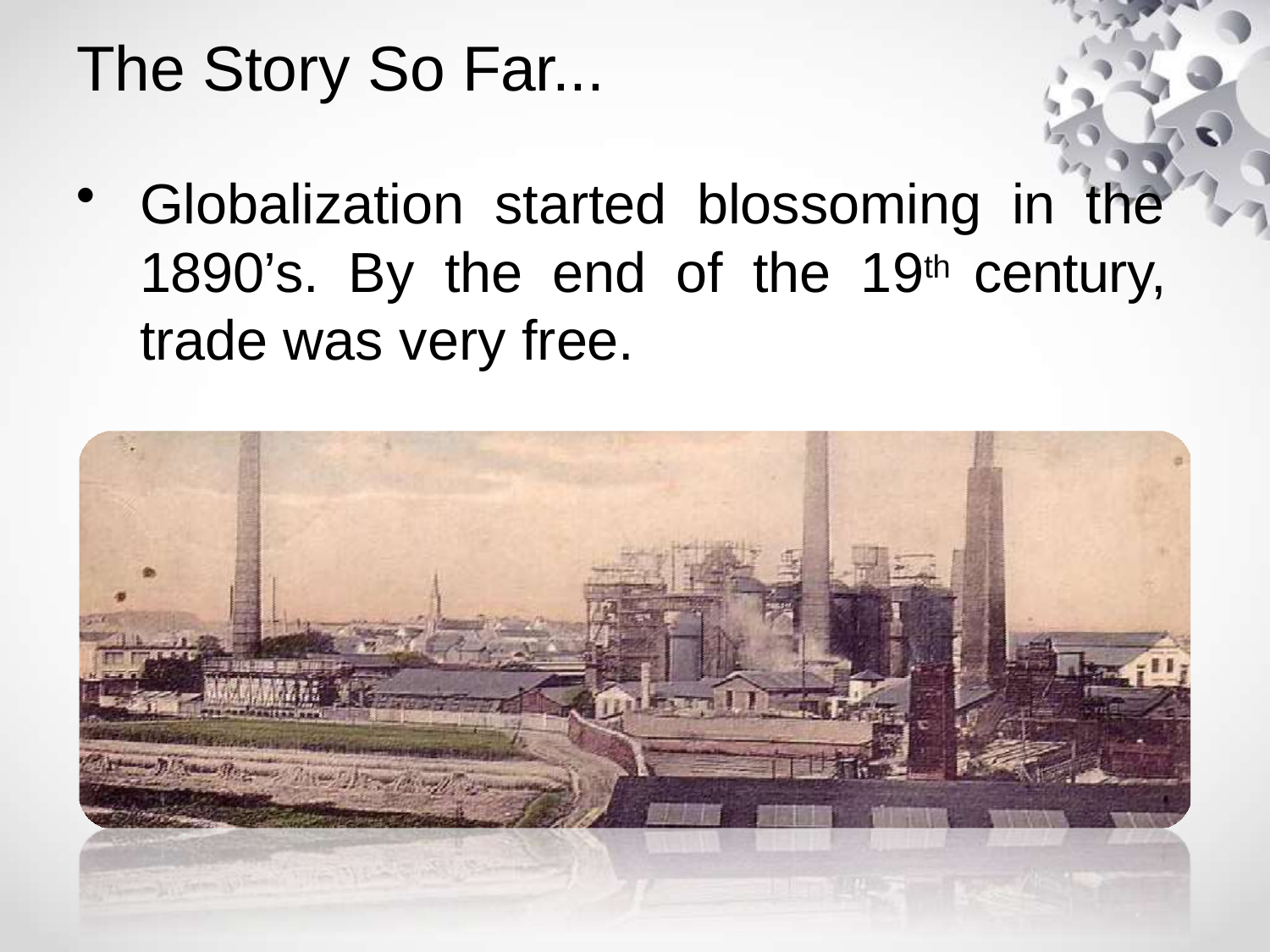

# The Story So Far...
Globalization started blossoming in the  1890’s. By the end of the 19th century,  trade was very free.